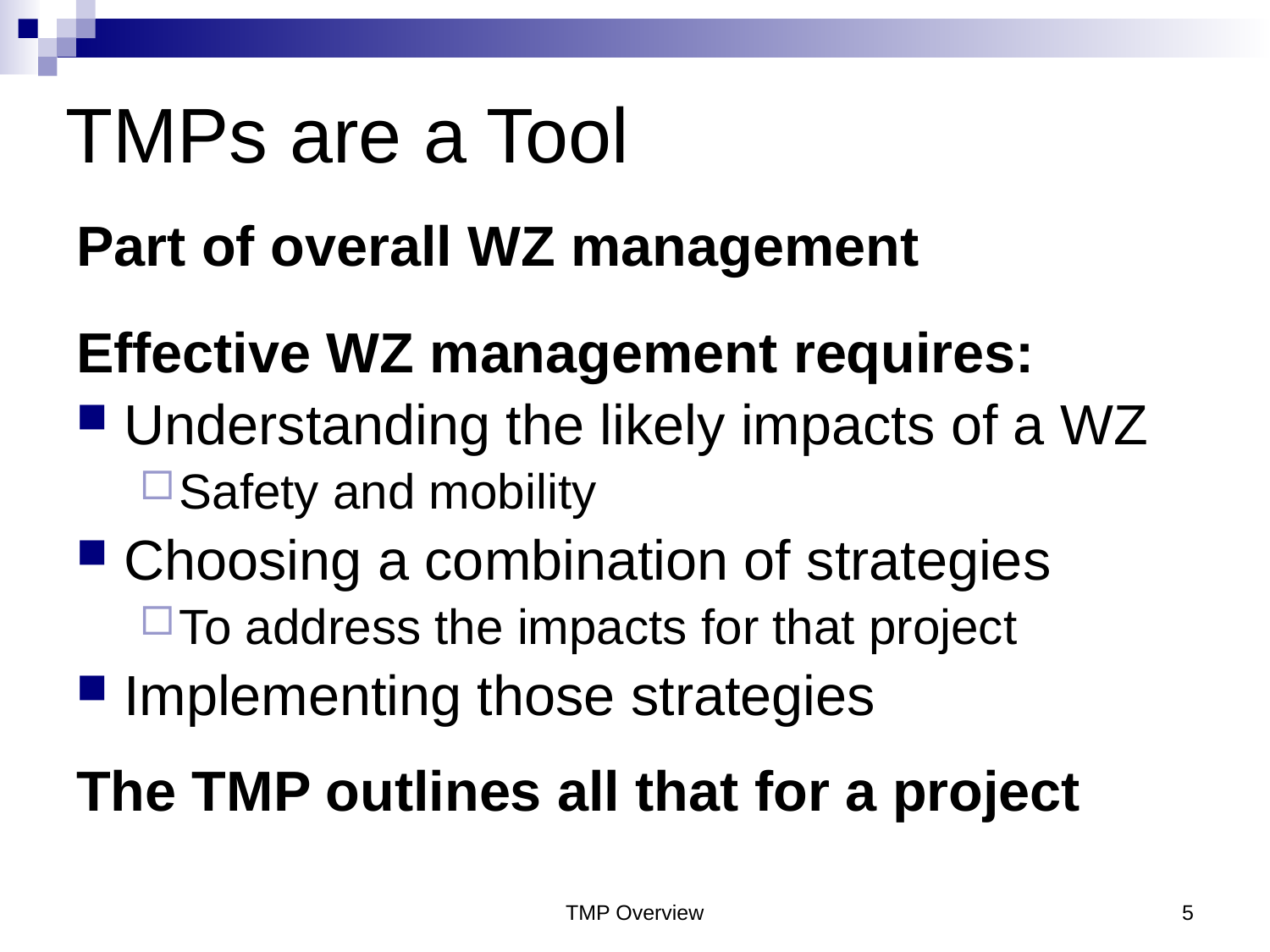

# TMPs are a Tool
Part of overall WZ management

Effective WZ management requires:
Understanding the likely impacts of a WZ
Safety and mobility
Choosing a combination of strategies
To address the impacts for that project
Implementing those strategies

The TMP outlines all that for a project
TMP Overview
5